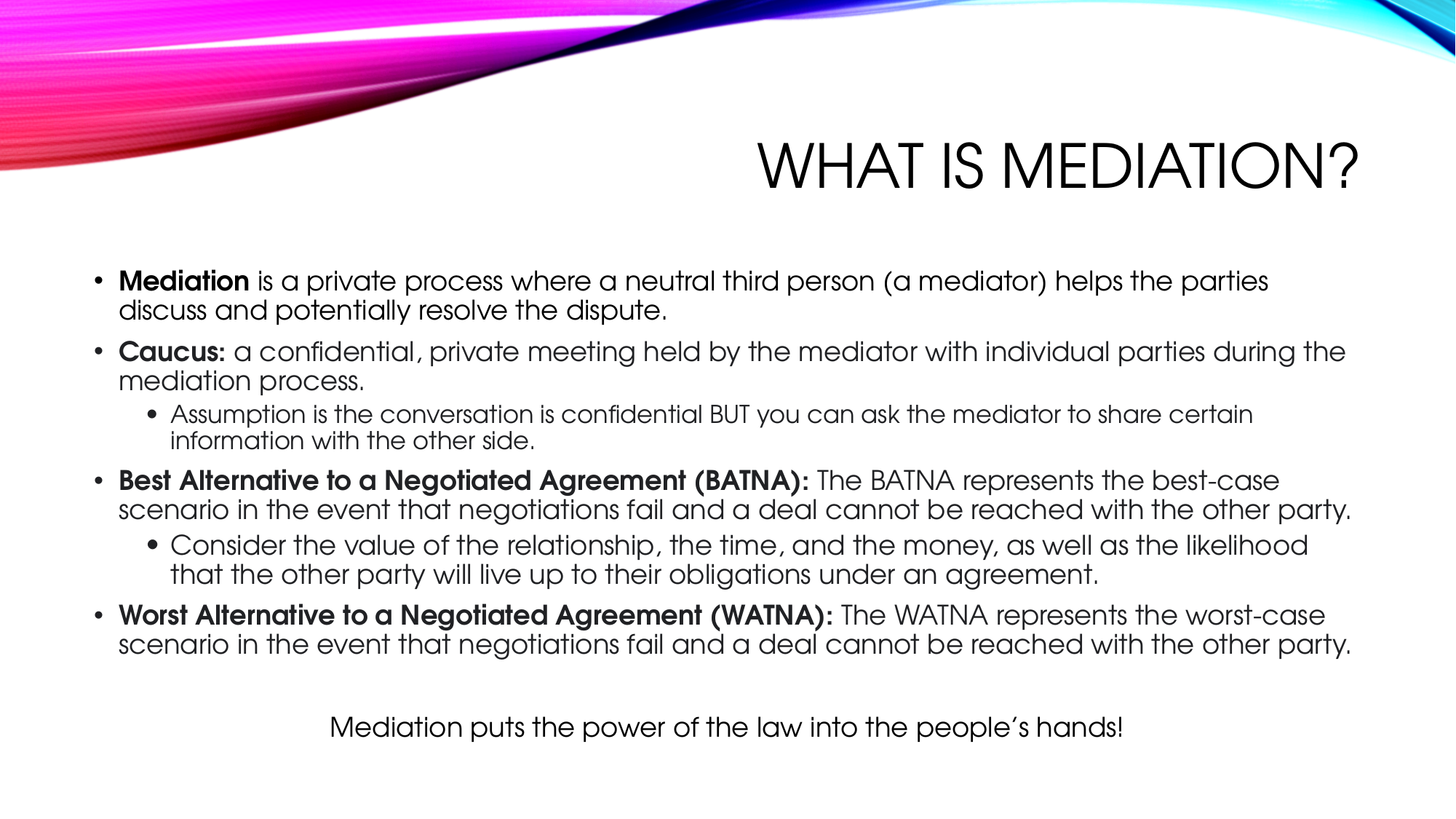

# WHAT IS MEDIATION?
Mediation is a private process where a neutral third person (a mediator) helps the parties discuss and potentially resolve the dispute.
Caucus: a confidential, private meeting held by the mediator with individual parties during the mediation process.
Assumption is the conversation is confidential BUT you can ask the mediator to share certain information with the other side.
Best Alternative to a Negotiated Agreement (BATNA): The BATNA represents the best-case scenario in the event that negotiations fail and a deal cannot be reached with the other party.
Consider the value of the relationship, the time, and the money, as well as the likelihood that the other party will live up to their obligations under an agreement.
Worst Alternative to a Negotiated Agreement (WATNA): The WATNA represents the worst-case scenario in the event that negotiations fail and a deal cannot be reached with the other party.

Mediation puts the power of the law into the people’s hands!